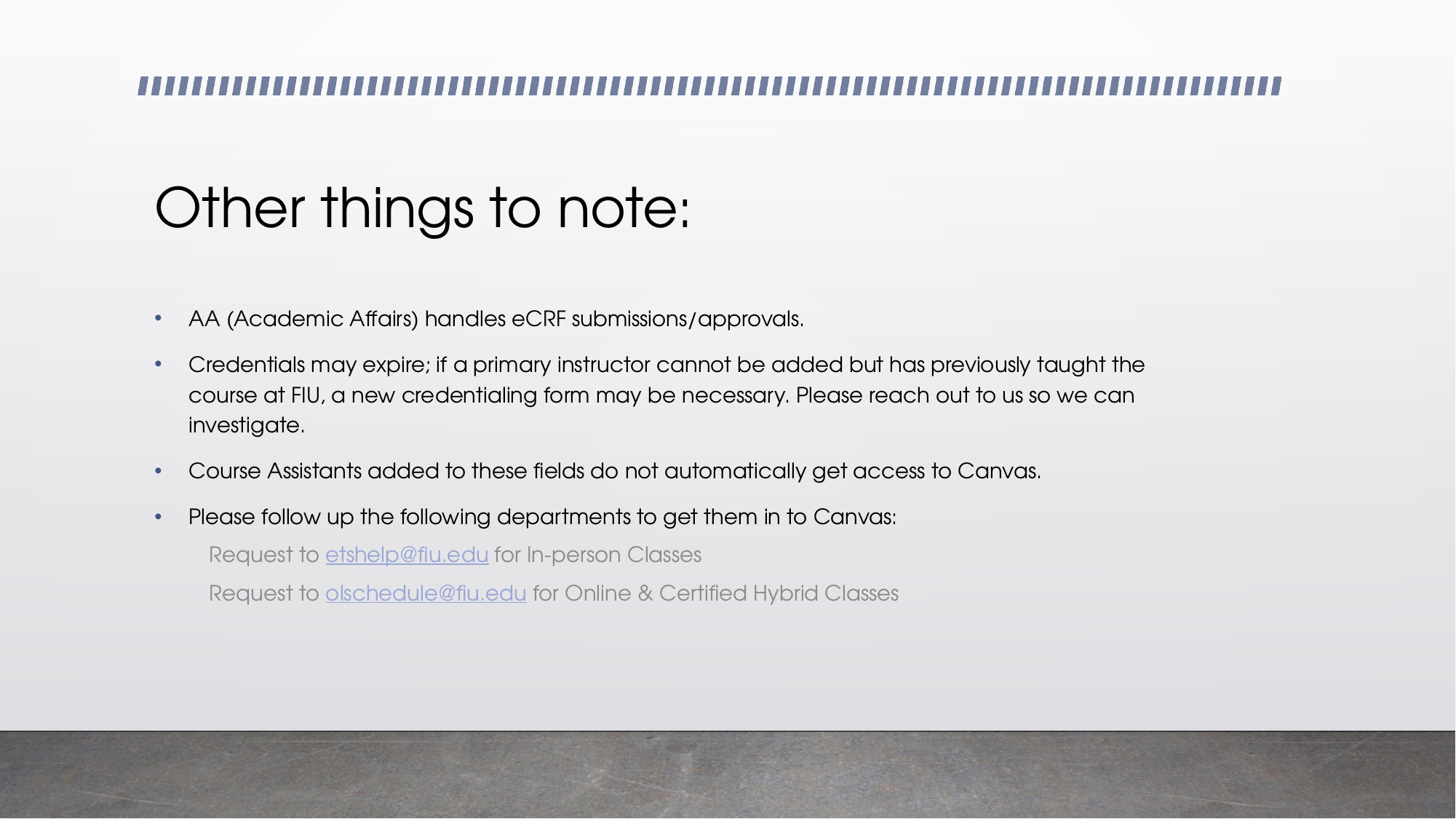

# Other things to note:
AA (Academic Affairs) handles eCRF submissions/approvals.
Credentials may expire; if a primary instructor cannot be added but has previously taught the course at FIU, a new credentialing form may be necessary. Please reach out to us so we can investigate.
Course Assistants added to these fields do not automatically get access to Canvas.
Please follow up the following departments to get them in to Canvas:
Request to etshelp@fiu.edu for In-person Classes
Request to olschedule@fiu.edu for Online & Certified Hybrid Classes